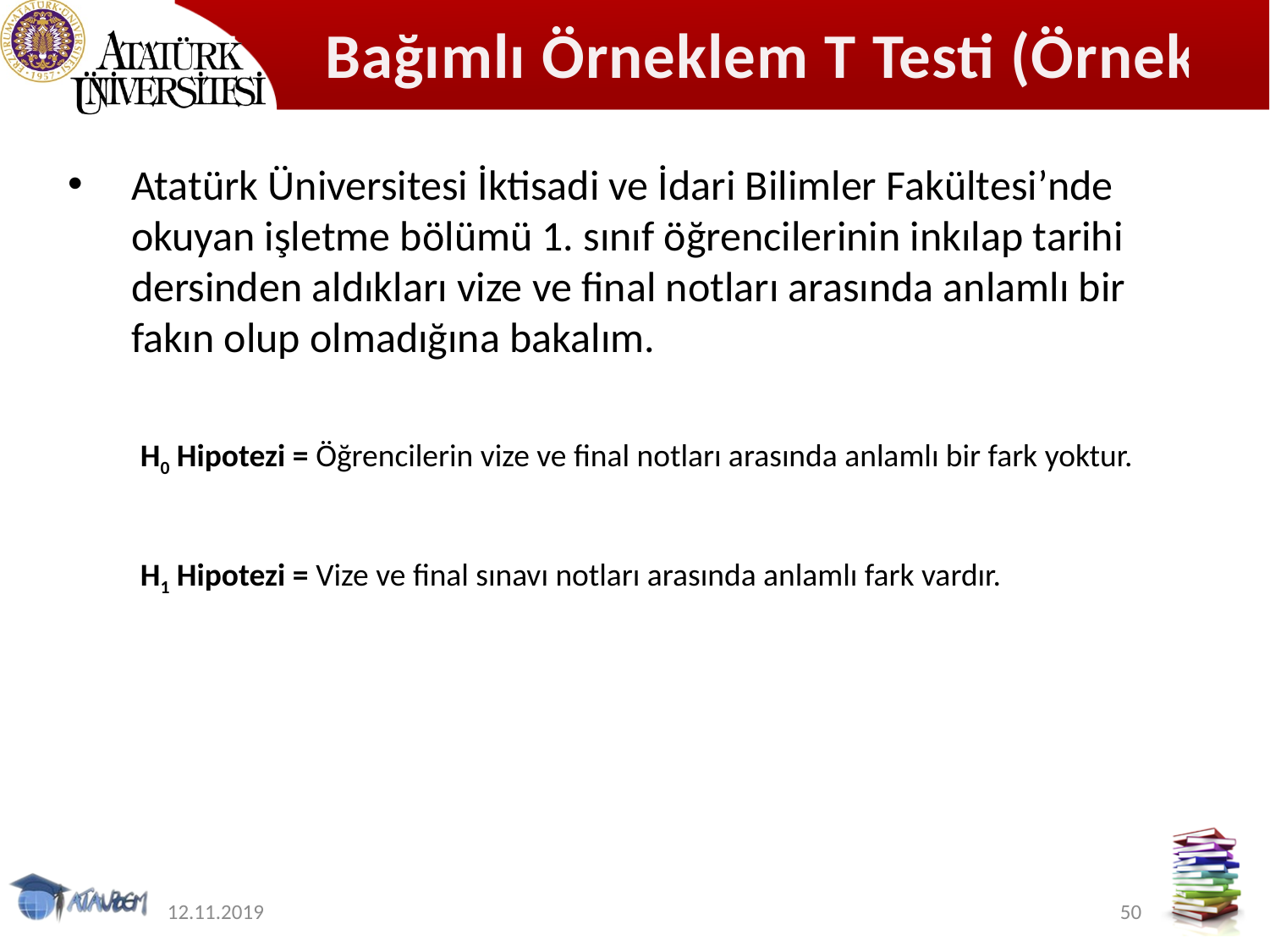

# Bağımlı Örneklem T Testi (Örnek)
Atatürk Üniversitesi İktisadi ve İdari Bilimler Fakültesi’nde okuyan işletme bölümü 1. sınıf öğrencilerinin inkılap tarihi dersinden aldıkları vize ve final notları arasında anlamlı bir fakın olup olmadığına bakalım.
H0 Hipotezi = Öğrencilerin vize ve final notları arasında anlamlı bir fark yoktur.

H1 Hipotezi = Vize ve final sınavı notları arasında anlamlı fark vardır.
12.11.2019
50